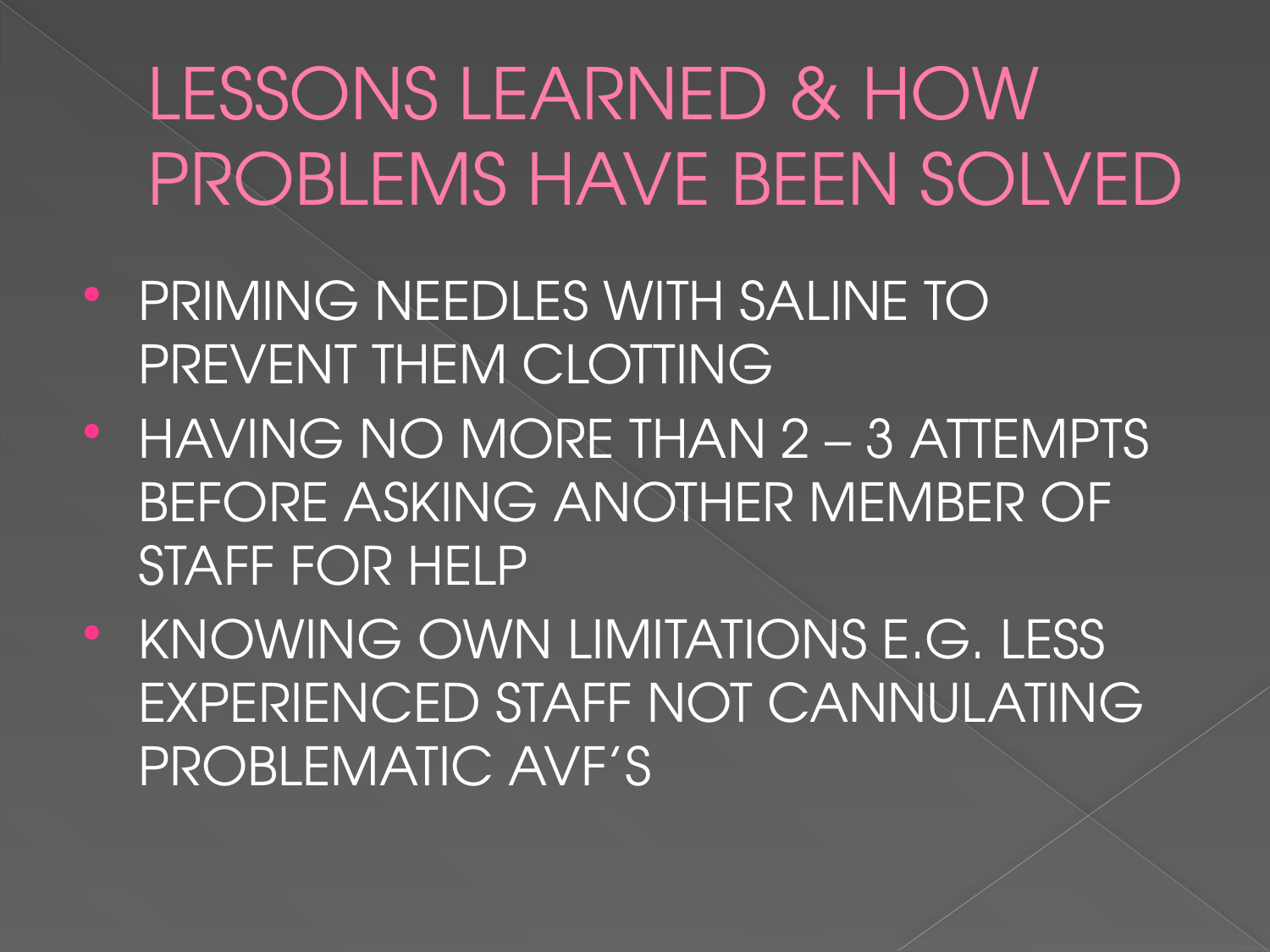

# LESSONS LEARNED & HOW PROBLEMS HAVE BEEN SOLVED
PRIMING NEEDLES WITH SALINE TO PREVENT THEM CLOTTING
HAVING NO MORE THAN 2 – 3 ATTEMPTS BEFORE ASKING ANOTHER MEMBER OF STAFF FOR HELP
KNOWING OWN LIMITATIONS E.G. LESS EXPERIENCED STAFF NOT CANNULATING PROBLEMATIC AVF’S